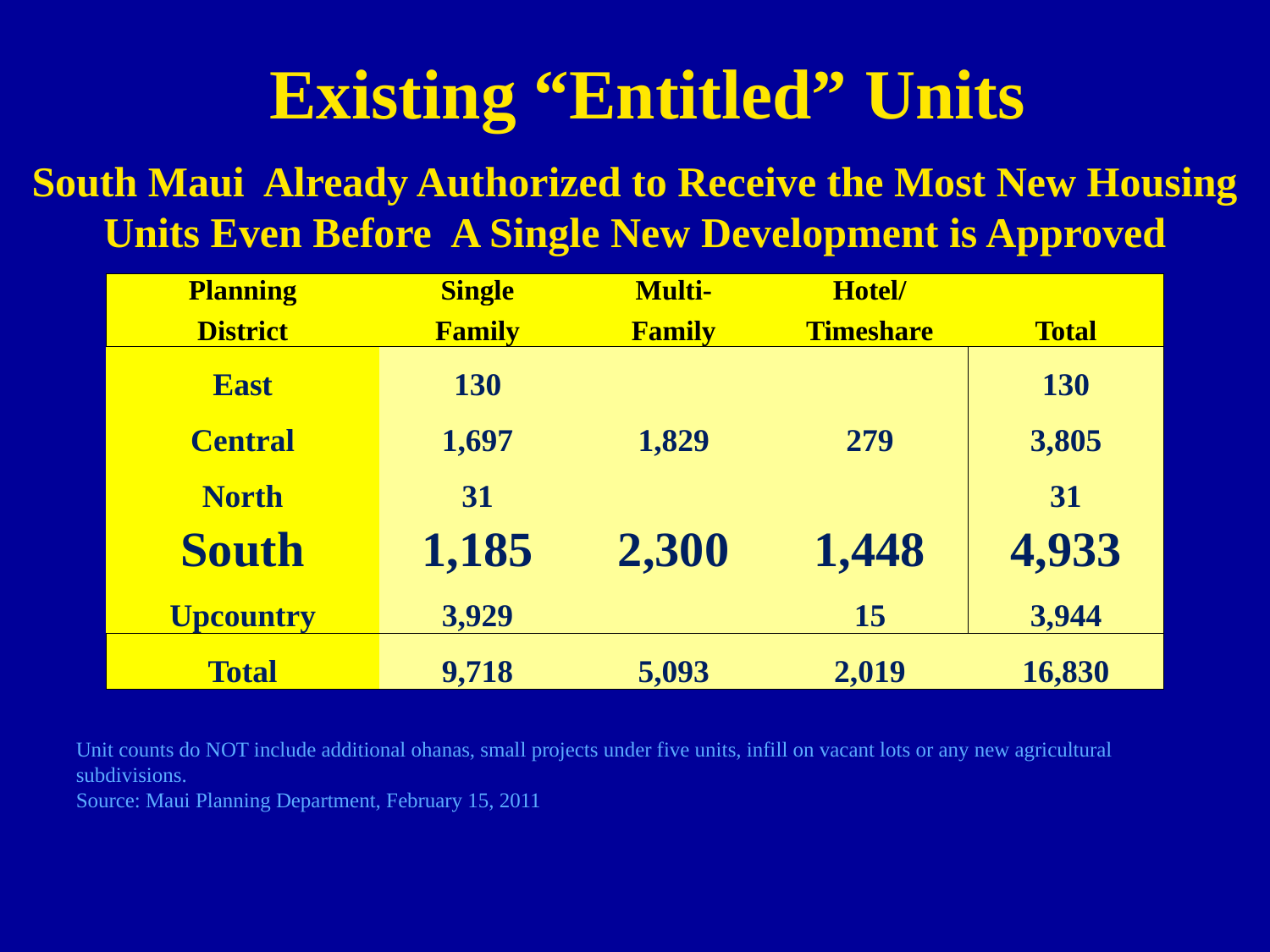

Existing “Entitled” Units
South Maui  Already Authorized to Receive the Most New Housing Units Even Before  A Single New Development is Approved
| Planning | Single | Multi- | Hotel/ |  |
| --- | --- | --- | --- | --- |
| District | Family | Family | Timeshare | Total |
| East | 130 |  |  | 130 |
| Central | 1,697 | 1,829 | 279 | 3,805 |
| North | 31 |  |  | 31 |
| South | 1,185 | 2,300 | 1,448 | 4,933 |
| Upcountry | 3,929 |  | 15 | 3,944 |
| Total | 9,718 | 5,093 | 2,019 | 16,830 |
Unit counts do NOT include additional ohanas, small projects under five units, infill on vacant lots or any new agricultural subdivisions.
Source: Maui Planning Department, February 15, 2011